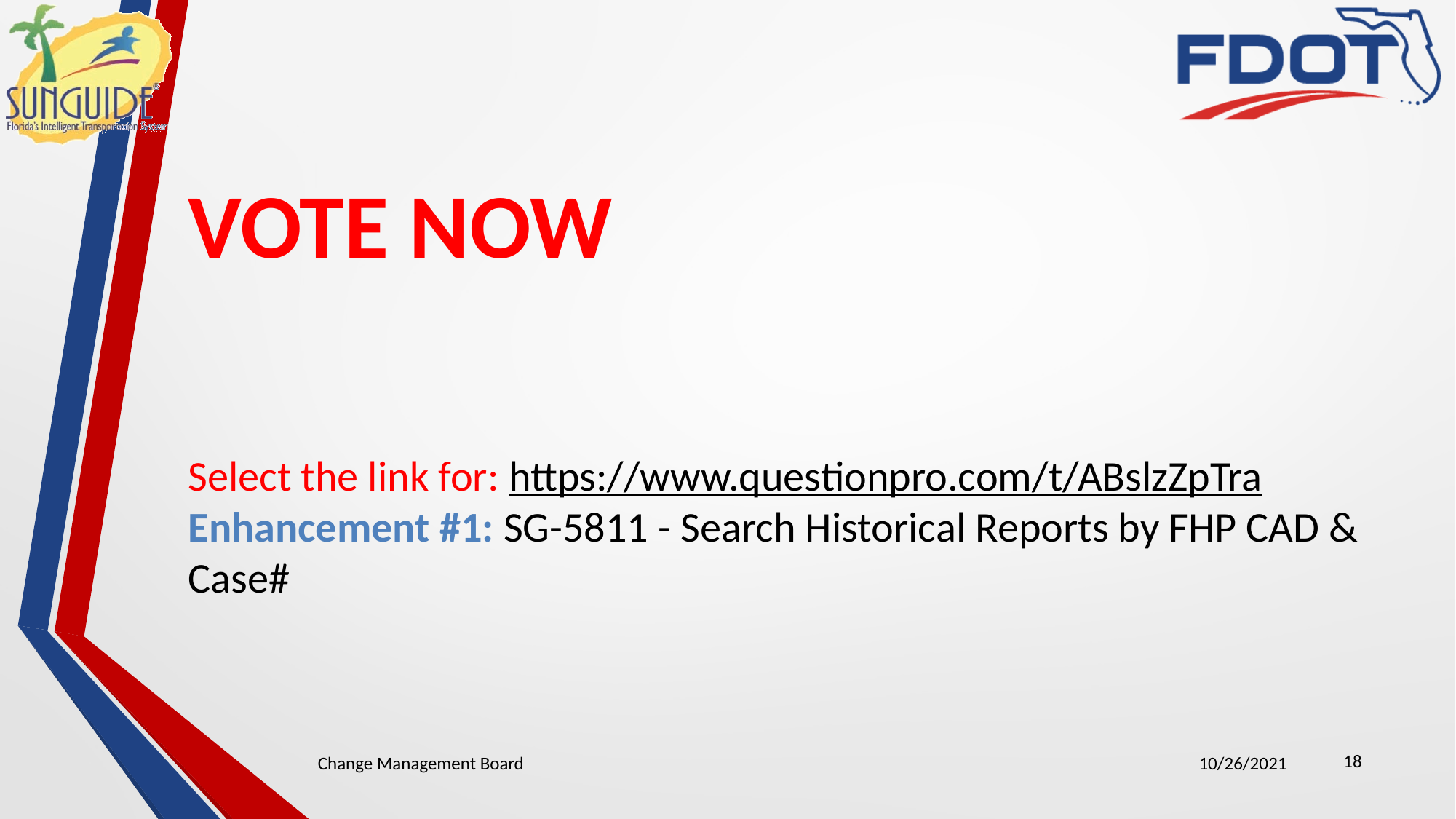

# VOTE NOW
Select the link for: https://www.questionpro.com/t/ABslzZpTra Enhancement #1: SG-5811 - Search Historical Reports by FHP CAD & Case#
18
Change Management Board
10/26/2021